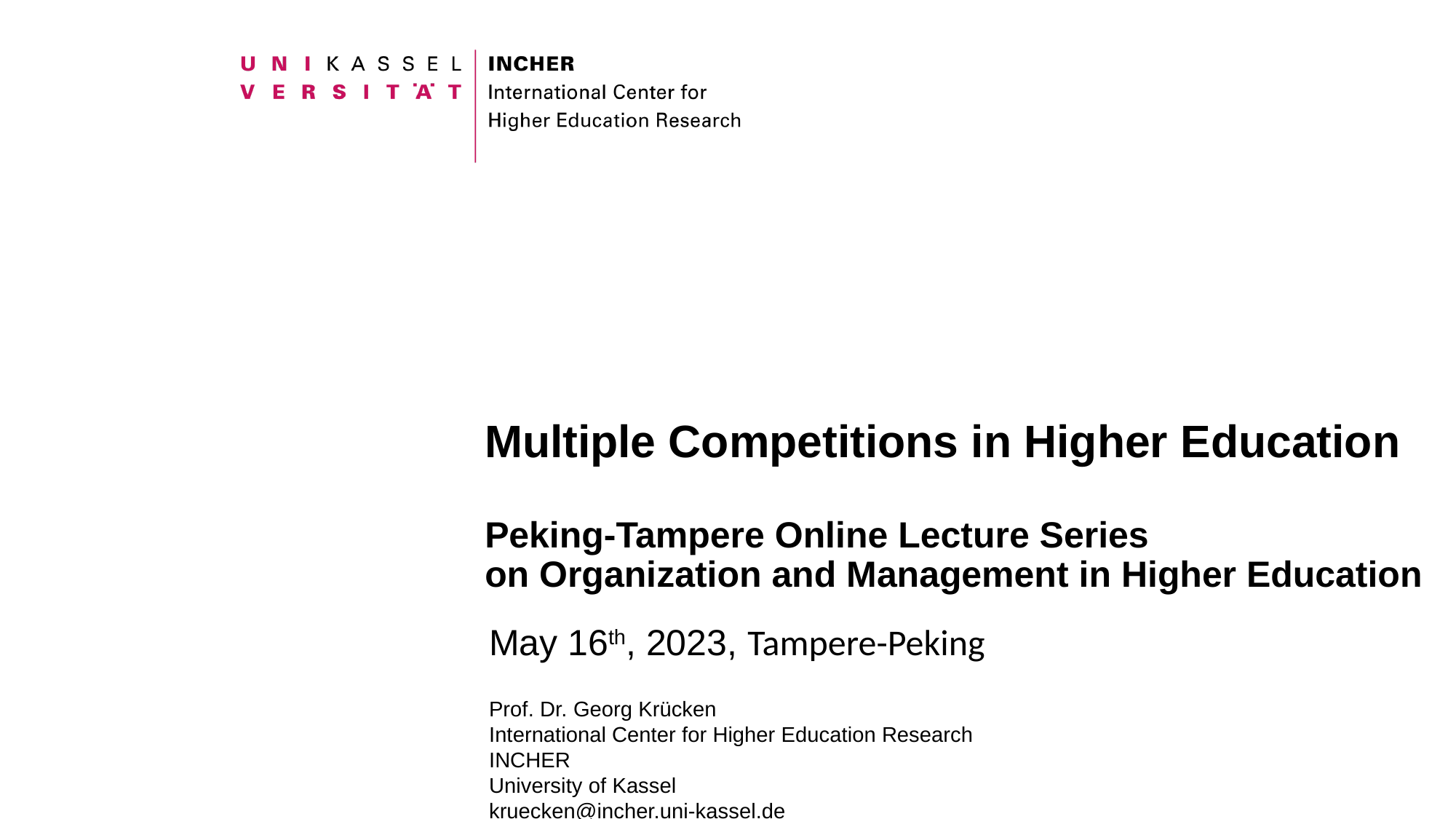

# Multiple Competitions in Higher Education Peking-Tampere Online Lecture Series on Organization and Management in Higher Education
May 16th, 2023, Tampere-Peking

Prof. Dr. Georg Krücken
International Center for Higher Education Research
INCHER
University of Kassel
kruecken@incher.uni-kassel.de